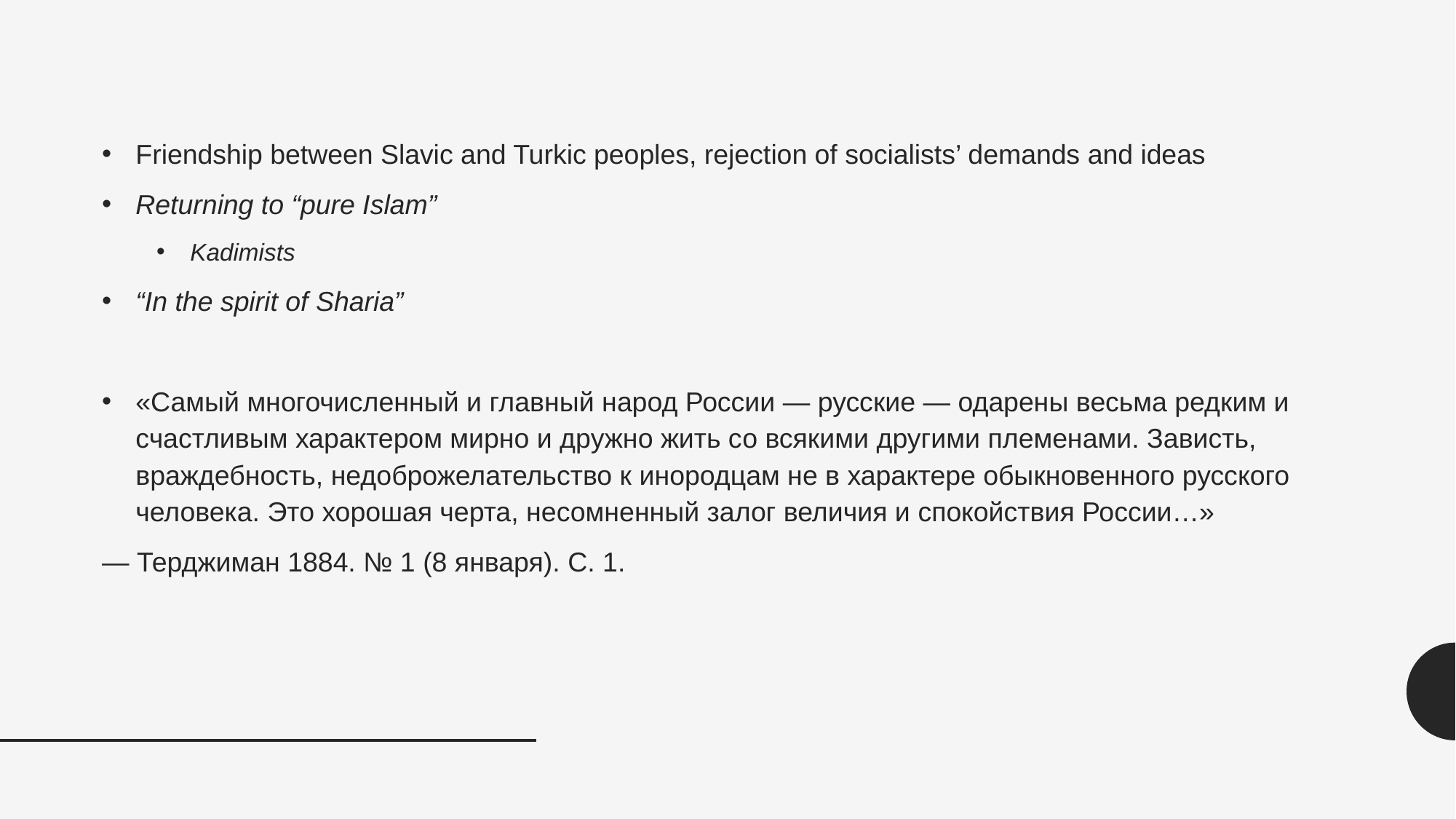

Friendship between Slavic and Turkic peoples, rejection of socialists’ demands and ideas
Returning to “pure Islam”
Kadimists
“In the spirit of Sharia”

«Самый многочисленный и главный народ России — русские — одарены весьма редким и счастливым характером мирно и дружно жить со всякими другими племенами. Зависть, враждебность, недоброжелательство к инородцам не в характере обыкновенного русского человека. Это хорошая черта, несомненный залог величия и спокойствия России…»
— Терджиман 1884. № 1 (8 января). С. 1.